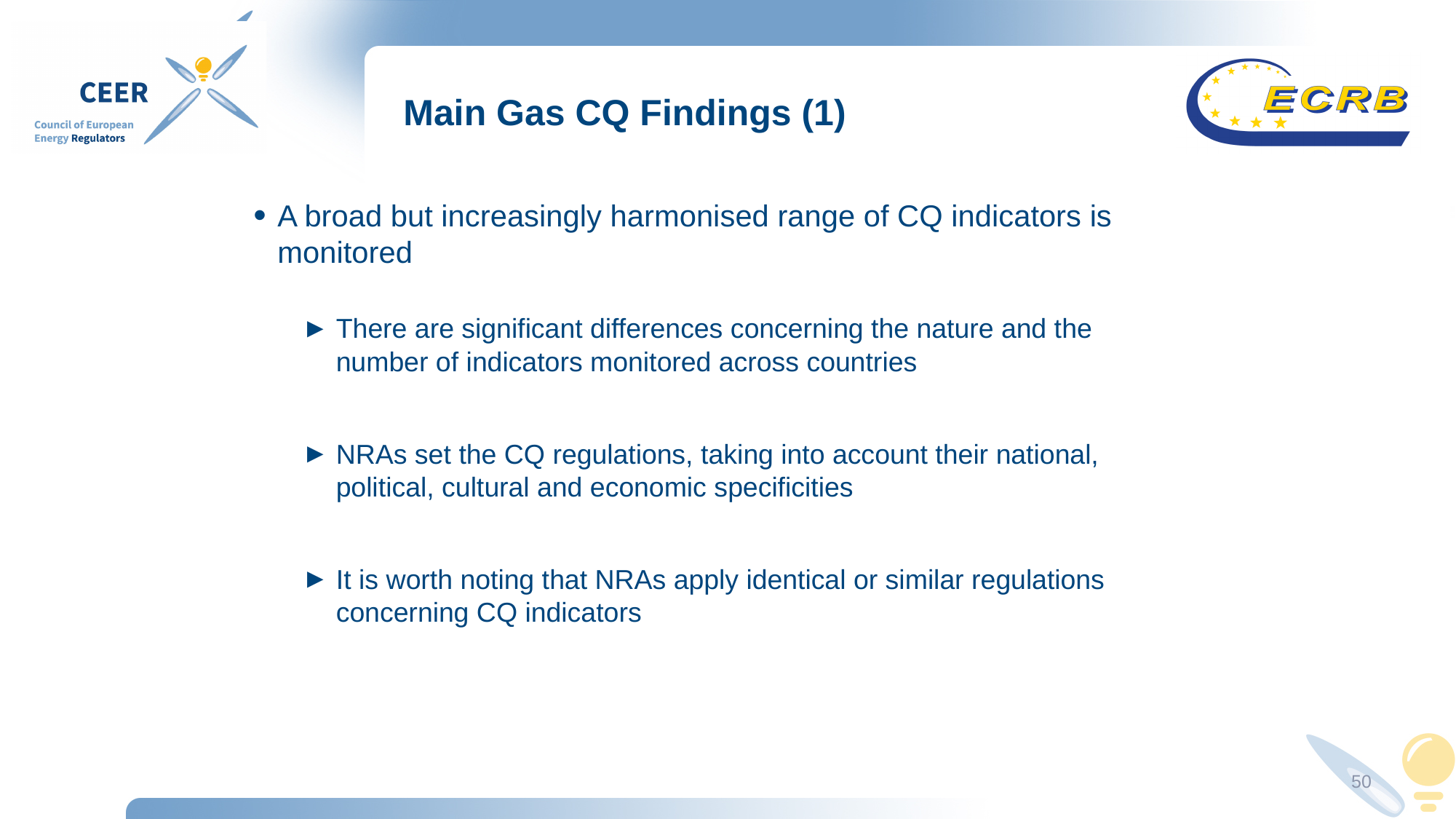

# Main Gas CQ Findings (1)
A broad but increasingly harmonised range of CQ indicators is monitored

There are significant differences concerning the nature and the number of indicators monitored across countries

NRAs set the CQ regulations, taking into account their national, political, cultural and economic specificities

It is worth noting that NRAs apply identical or similar regulations concerning CQ indicators
50